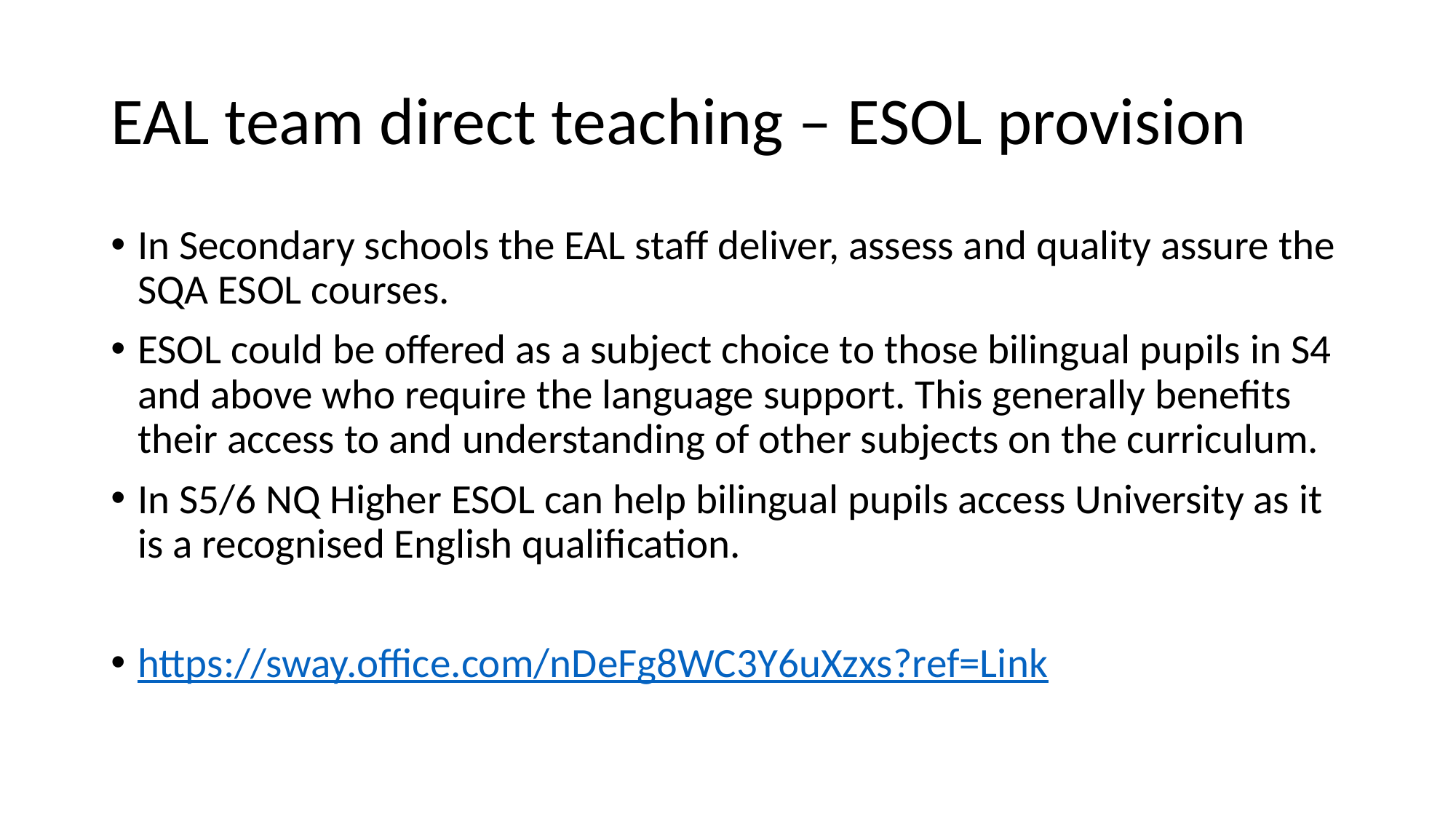

# EAL team direct teaching – ESOL provision
In Secondary schools the EAL staff deliver, assess and quality assure the SQA ESOL courses.
ESOL could be offered as a subject choice to those bilingual pupils in S4 and above who require the language support. This generally benefits their access to and understanding of other subjects on the curriculum.
In S5/6 NQ Higher ESOL can help bilingual pupils access University as it is a recognised English qualification.

https://sway.office.com/nDeFg8WC3Y6uXzxs?ref=Link